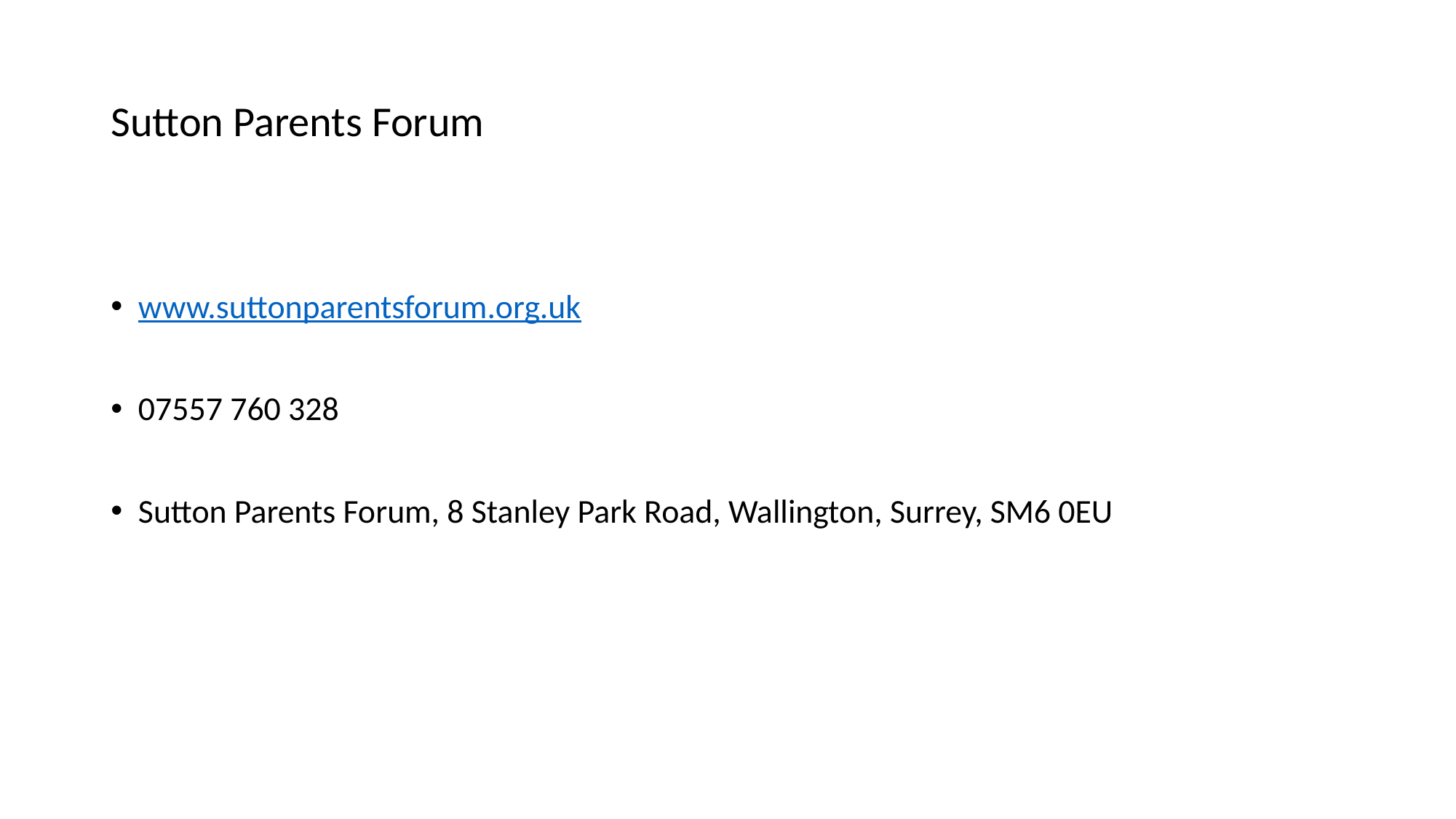

# Sutton Parents Forum

www.suttonparentsforum.org.uk

07557 760 328

Sutton Parents Forum, 8 Stanley Park Road, Wallington, Surrey, SM6 0EU